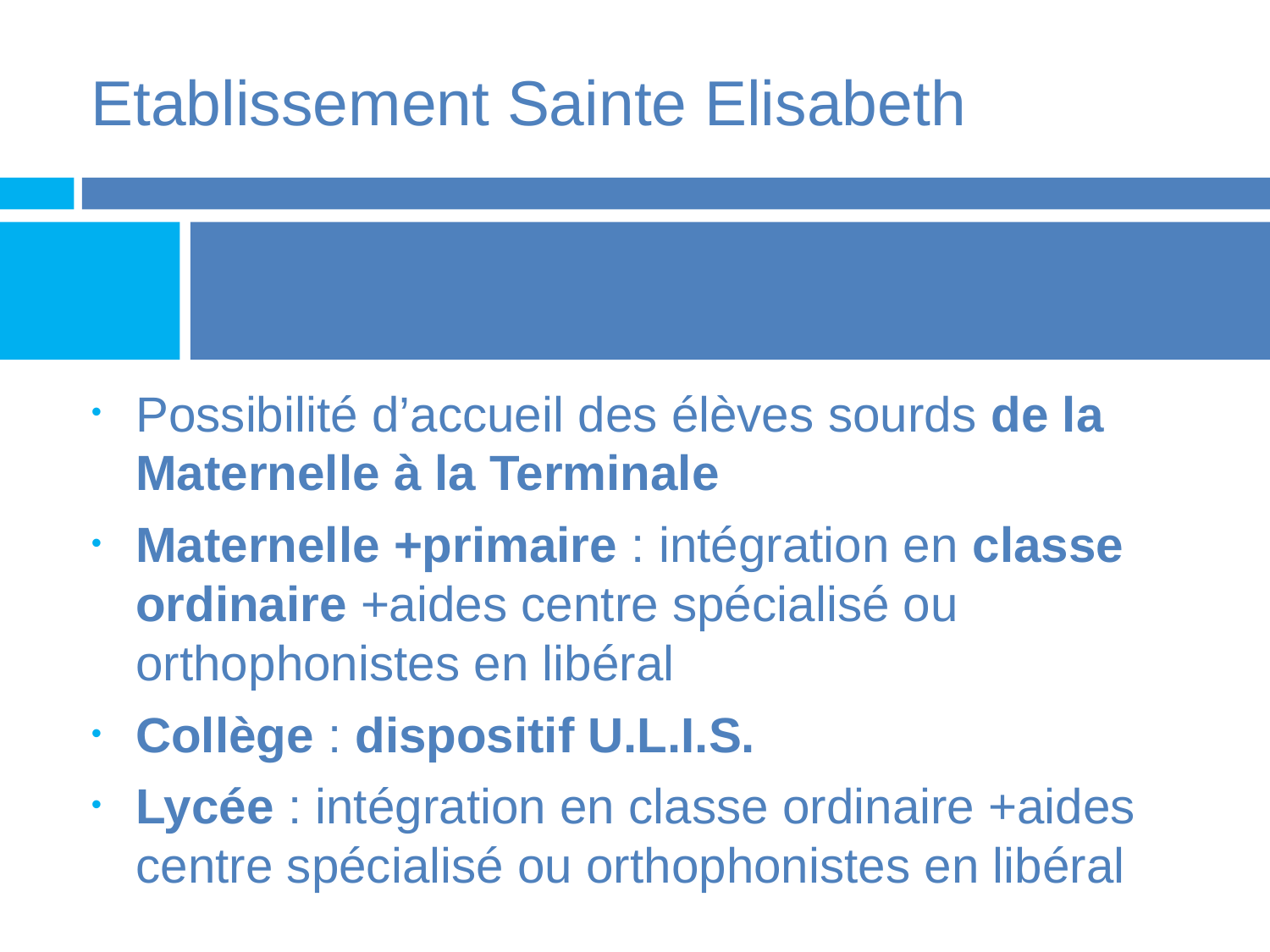

# Etablissement Sainte Elisabeth
Possibilité d’accueil des élèves sourds de la Maternelle à la Terminale
Maternelle +primaire : intégration en classe ordinaire +aides centre spécialisé ou orthophonistes en libéral
Collège : dispositif U.L.I.S.
Lycée : intégration en classe ordinaire +aides centre spécialisé ou orthophonistes en libéral